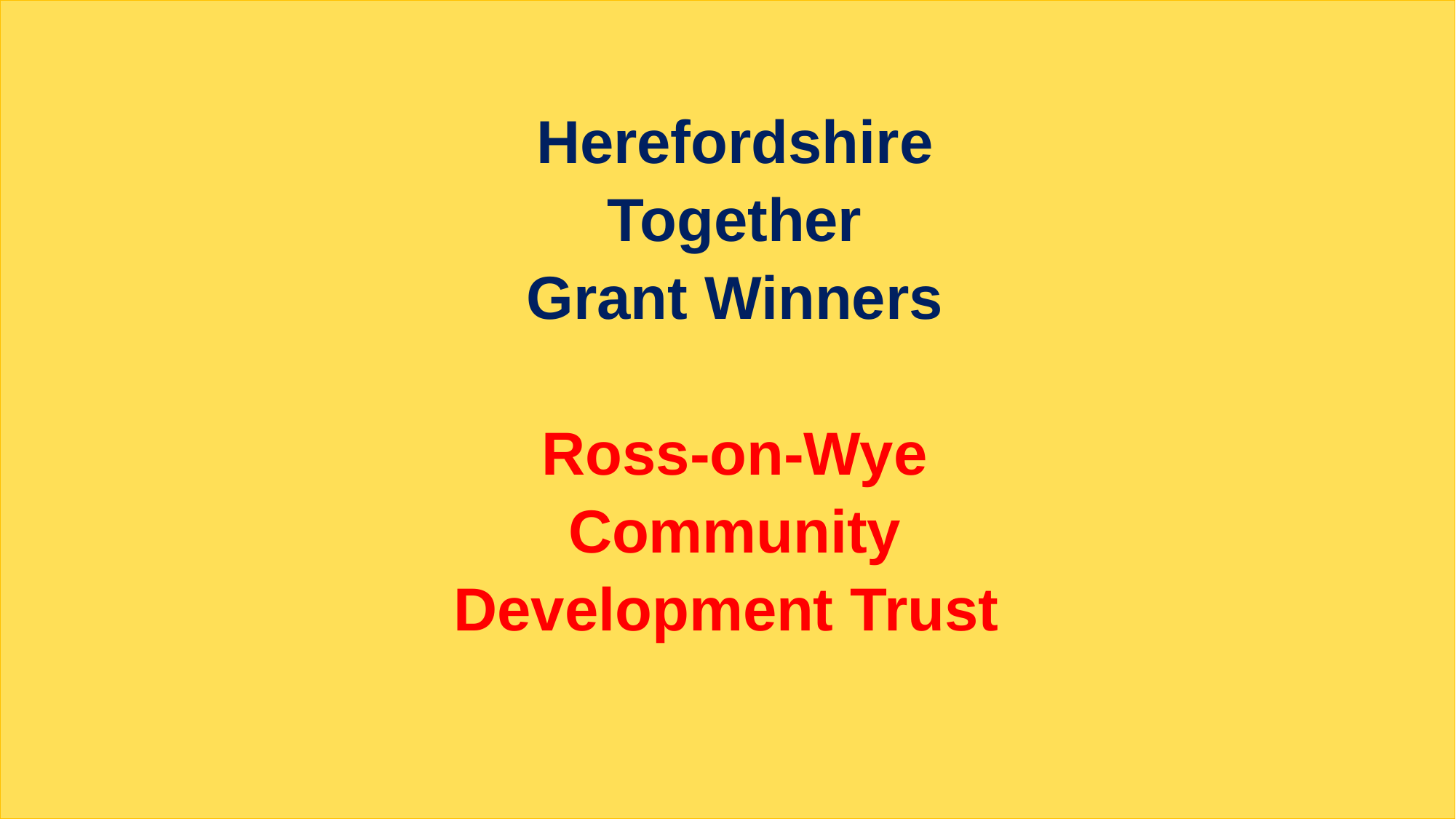

Herefordshire Together
Grant Winners

Ross-on-Wye Community Development Trust

24th March 2022